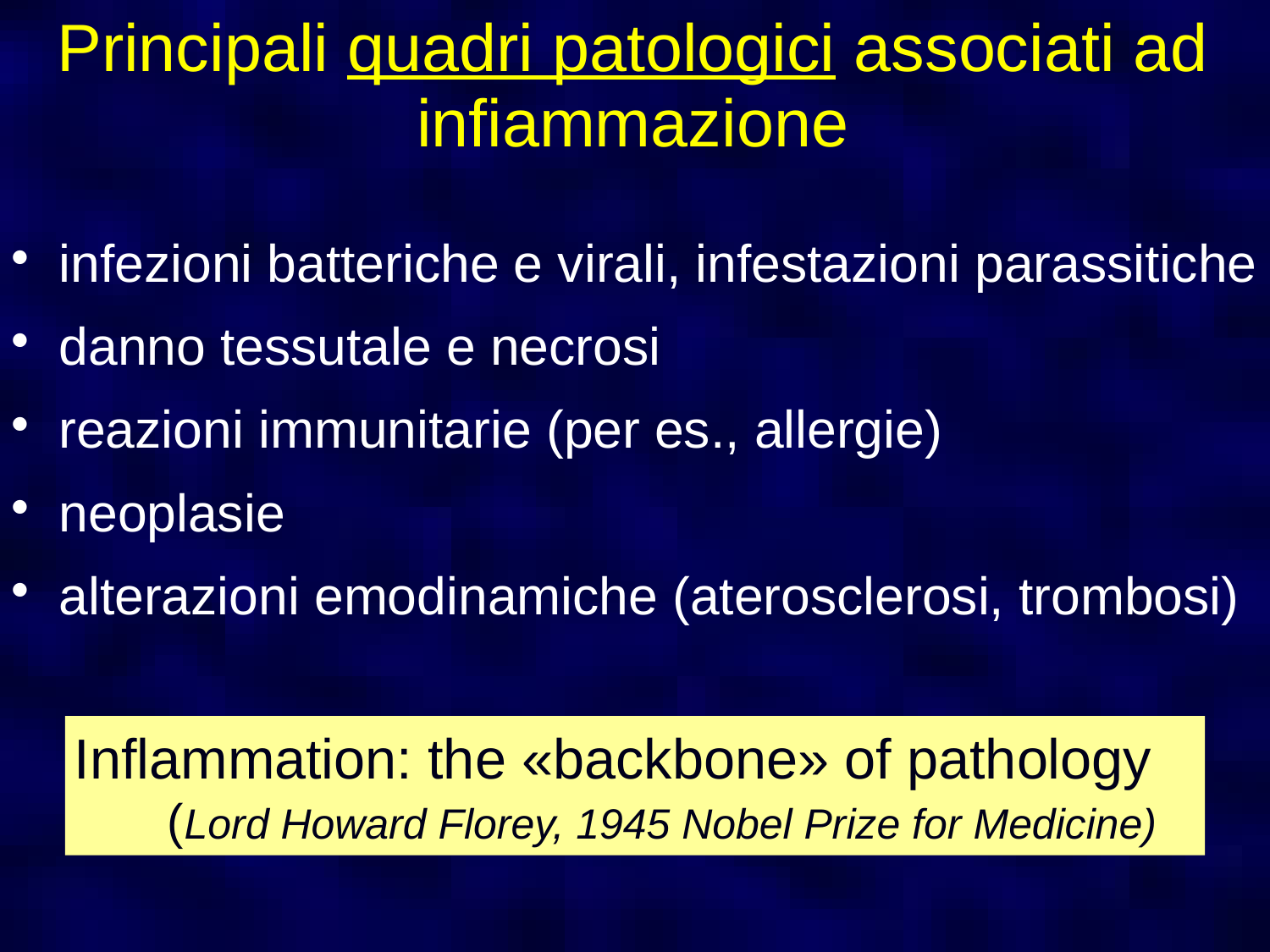

Principali quadri patologici associati ad infiammazione
infezioni batteriche e virali, infestazioni parassitiche
danno tessutale e necrosi
reazioni immunitarie (per es., allergie)
neoplasie
alterazioni emodinamiche (aterosclerosi, trombosi)
Inflammation: the «backbone» of pathology        (Lord Howard Florey, 1945 Nobel Prize for Medicine)